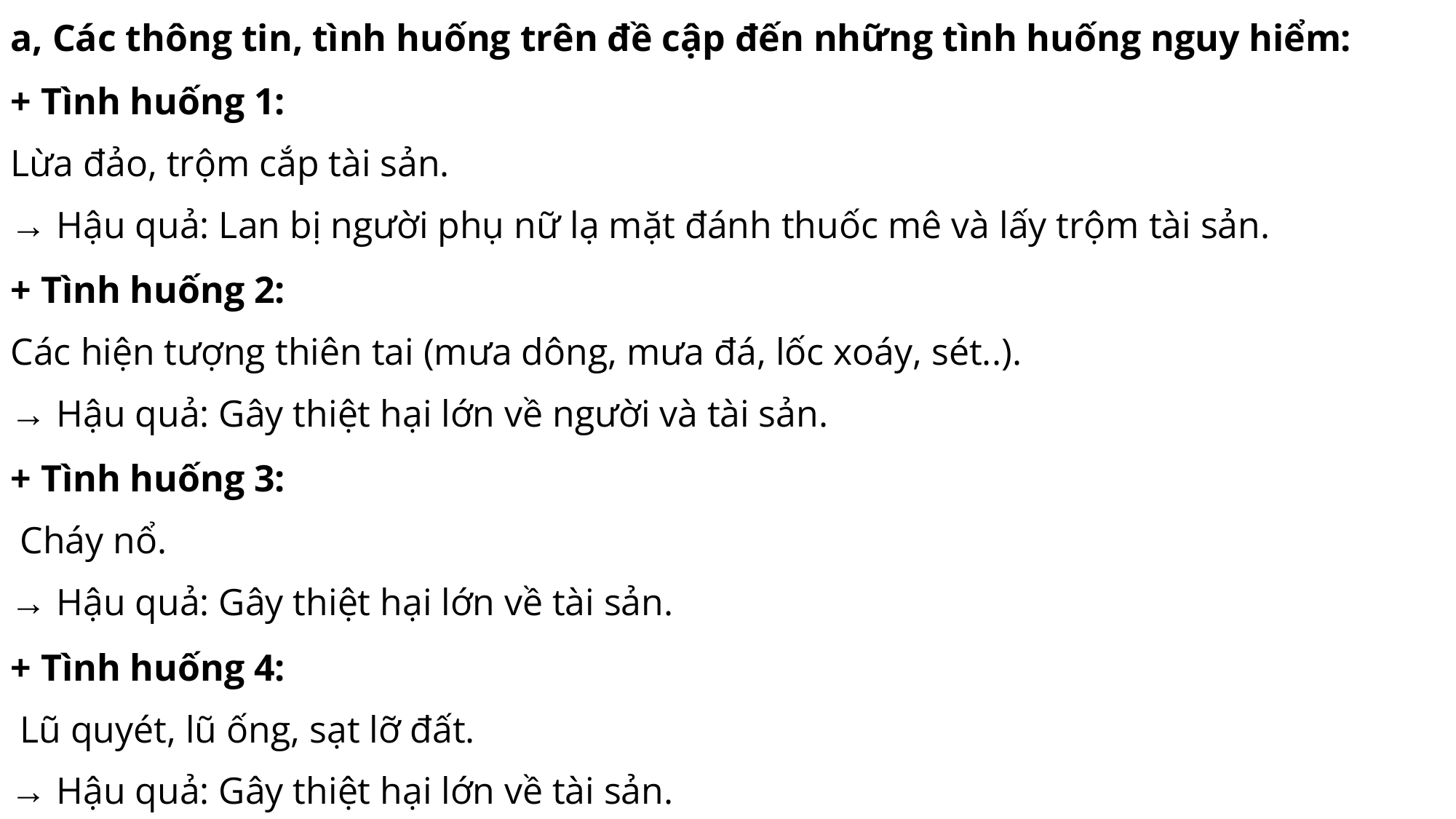

a, Các thông tin, tình huống trên đề cập đến những tình huống nguy hiểm:
+ Tình huống 1:
Lừa đảo, trộm cắp tài sản.
→ Hậu quả: Lan bị người phụ nữ lạ mặt đánh thuốc mê và lấy trộm tài sản.
+ Tình huống 2:
Các hiện tượng thiên tai (mưa dông, mưa đá, lốc xoáy, sét..).
→ Hậu quả: Gây thiệt hại lớn về người và tài sản.
+ Tình huống 3:
 Cháy nổ.
→ Hậu quả: Gây thiệt hại lớn về tài sản.
+ Tình huống 4:
 Lũ quyét, lũ ống, sạt lỡ đất.
→ Hậu quả: Gây thiệt hại lớn về tài sản.